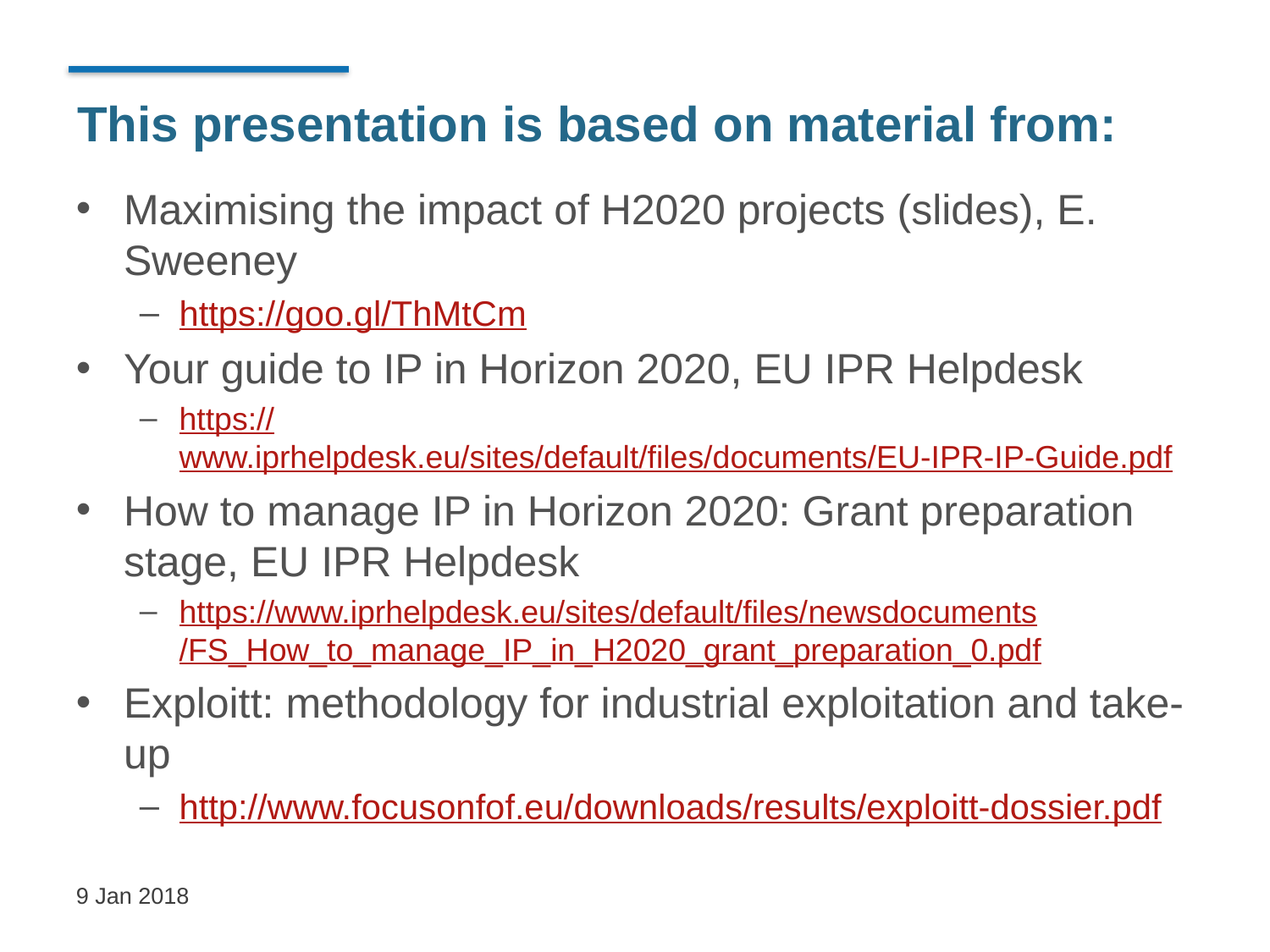

# This presentation is based on material from:
Maximising the impact of H2020 projects (slides), E. Sweeney
https://goo.gl/ThMtCm
Your guide to IP in Horizon 2020, EU IPR Helpdesk
https://www.iprhelpdesk.eu/sites/default/files/documents/EU-IPR-IP-Guide.pdf
How to manage IP in Horizon 2020: Grant preparation stage, EU IPR Helpdesk
https://www.iprhelpdesk.eu/sites/default/files/newsdocuments/FS_How_to_manage_IP_in_H2020_grant_preparation_0.pdf
Exploitt: methodology for industrial exploitation and take-up
http://www.focusonfof.eu/downloads/results/exploitt-dossier.pdf

9 Jan 2018